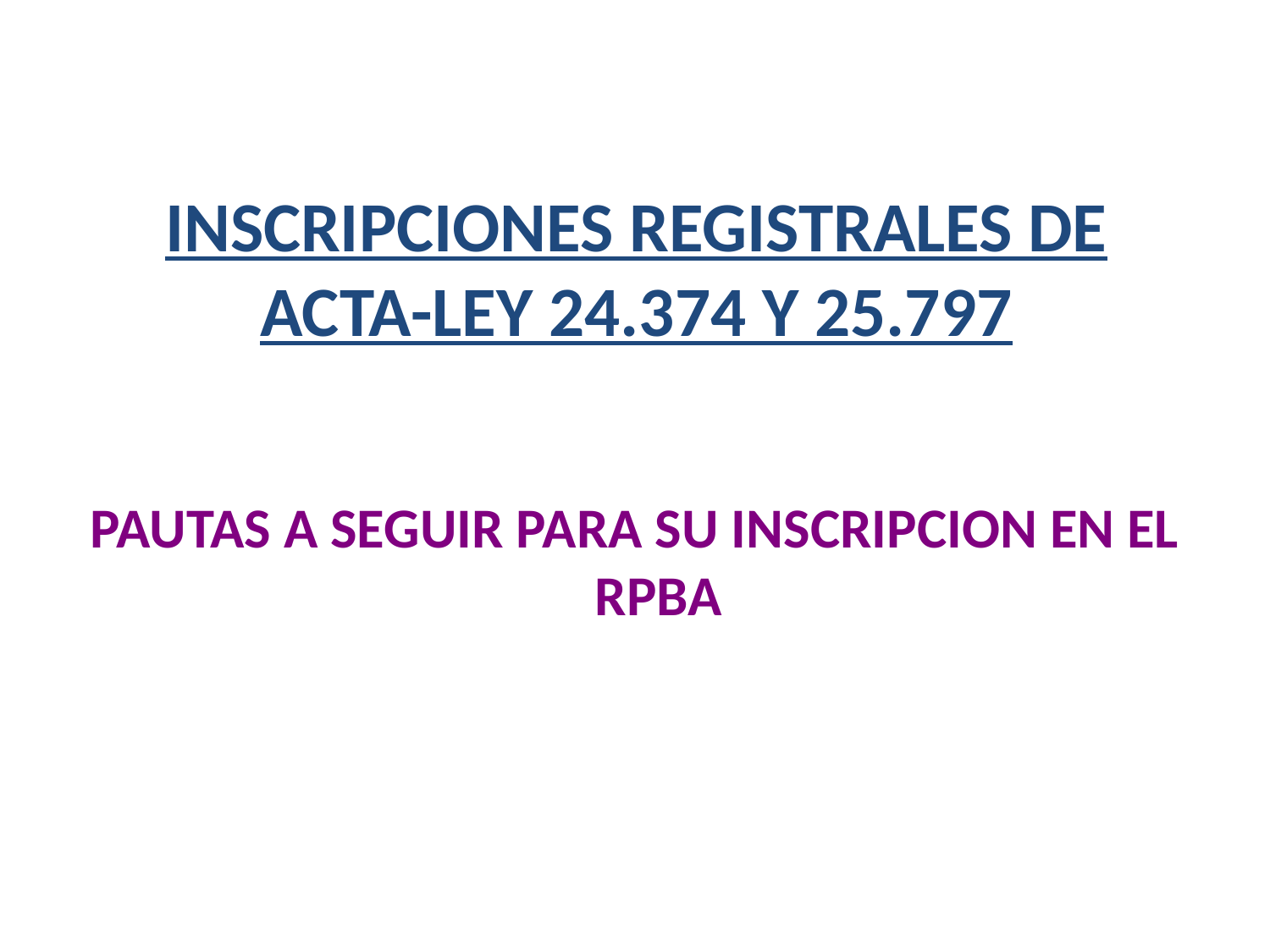

# INSCRIPCIONES REGISTRALES DE ACTA-LEY 24.374 Y 25.797

PAUTAS A SEGUIR PARA SU INSCRIPCION EN EL RPBA